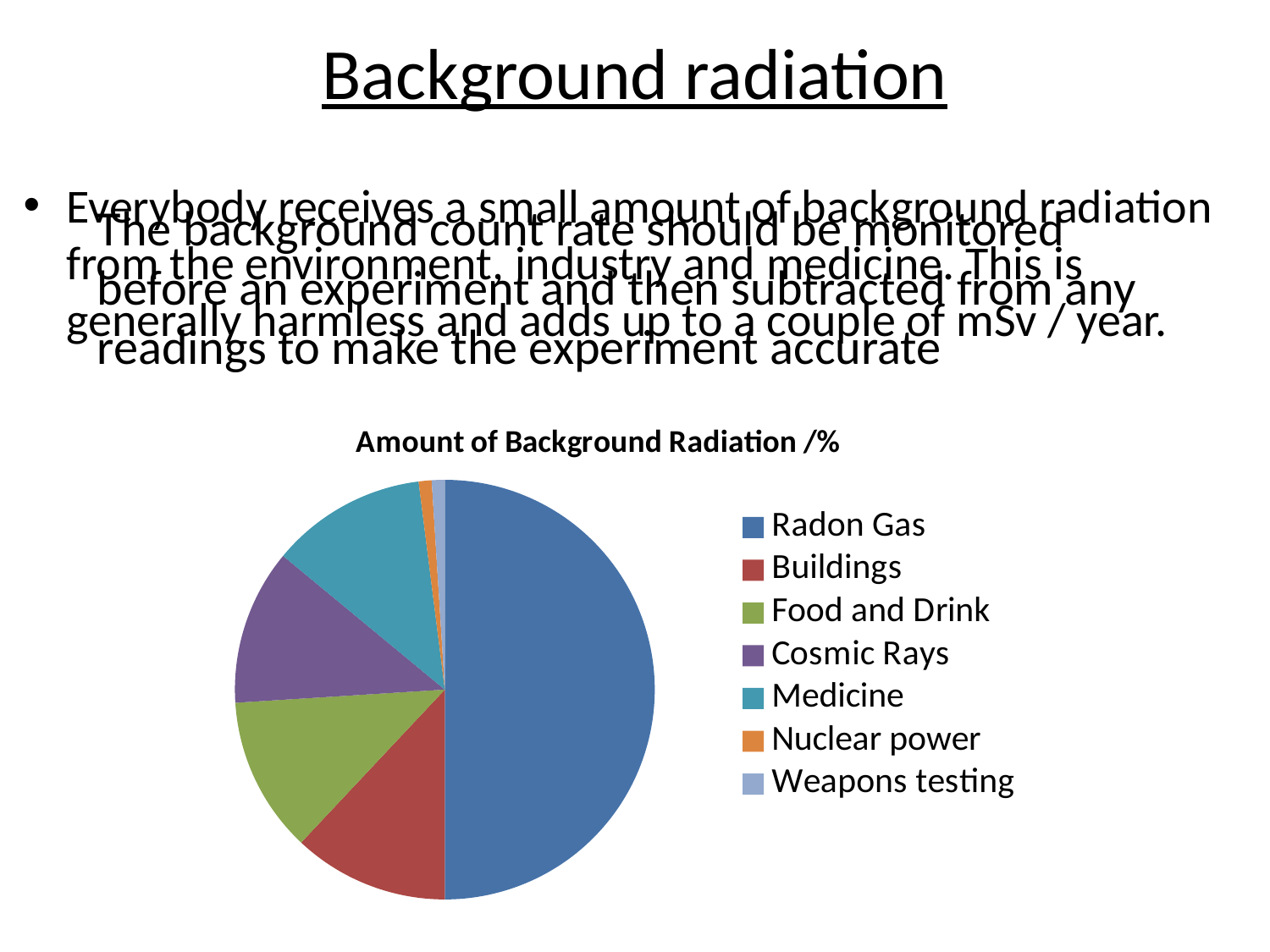

# Background radiation
Everybody receives a small amount of background radiation from the environment, industry and medicine. This is generally harmless and adds up to a couple of mSv / year.
The background count rate should be monitored before an experiment and then subtracted from any readings to make the experiment accurate

### Chart: Amount of Background Radiation /%

| Category | Amount /% |
|---|---|
| Radon Gas | 50.0 |
| Buildings | 12.0 |
| Food and Drink | 12.0 |
| Cosmic Rays | 12.0 |
| Medicine | 12.0 |
| Nuclear power | 1.0 |
| Weapons testing | 1.0 |